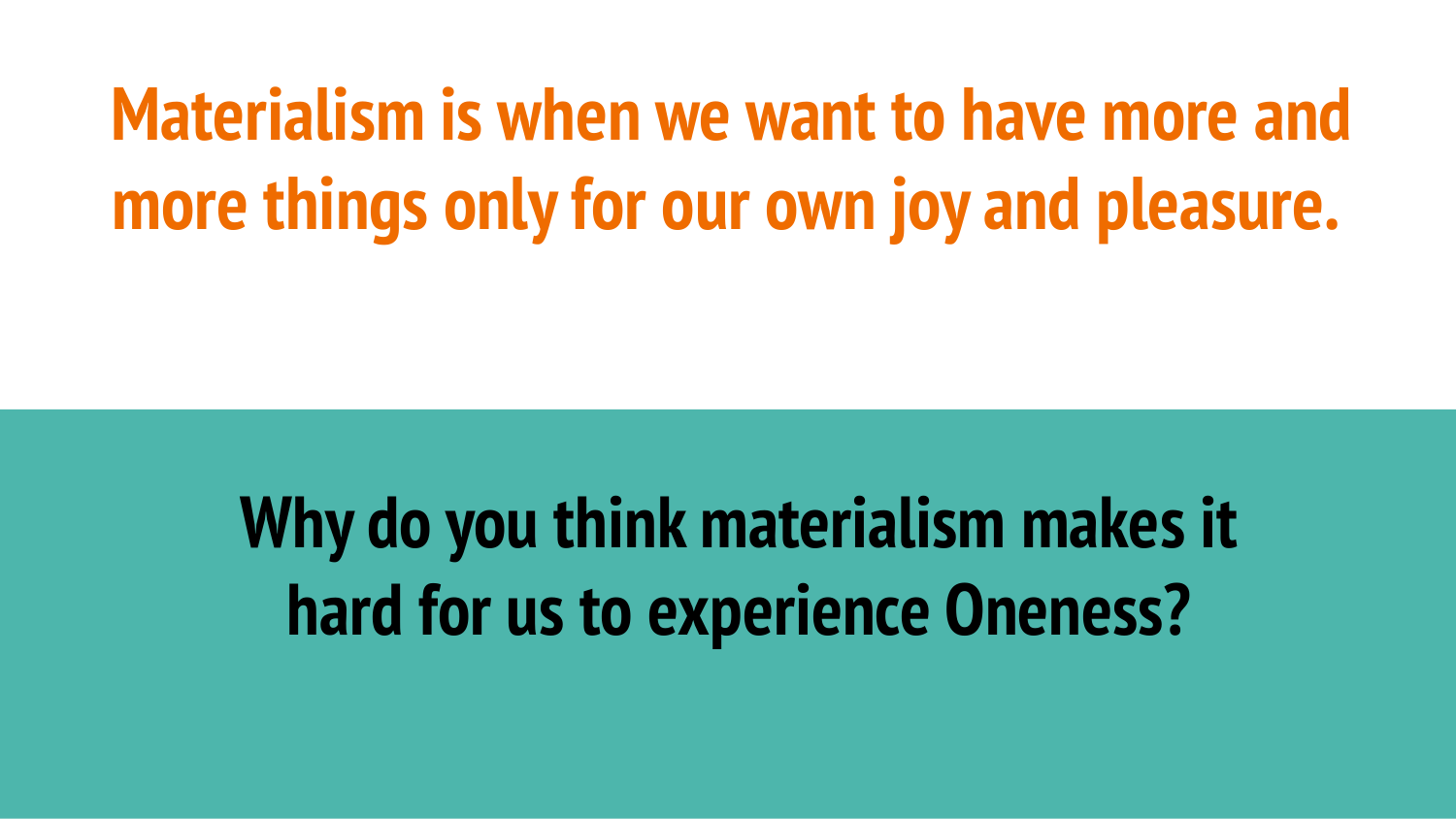

# Materialism is when we want to have more and more things only for our own joy and pleasure.

Why do you think materialism makes it hard for us to experience Oneness?